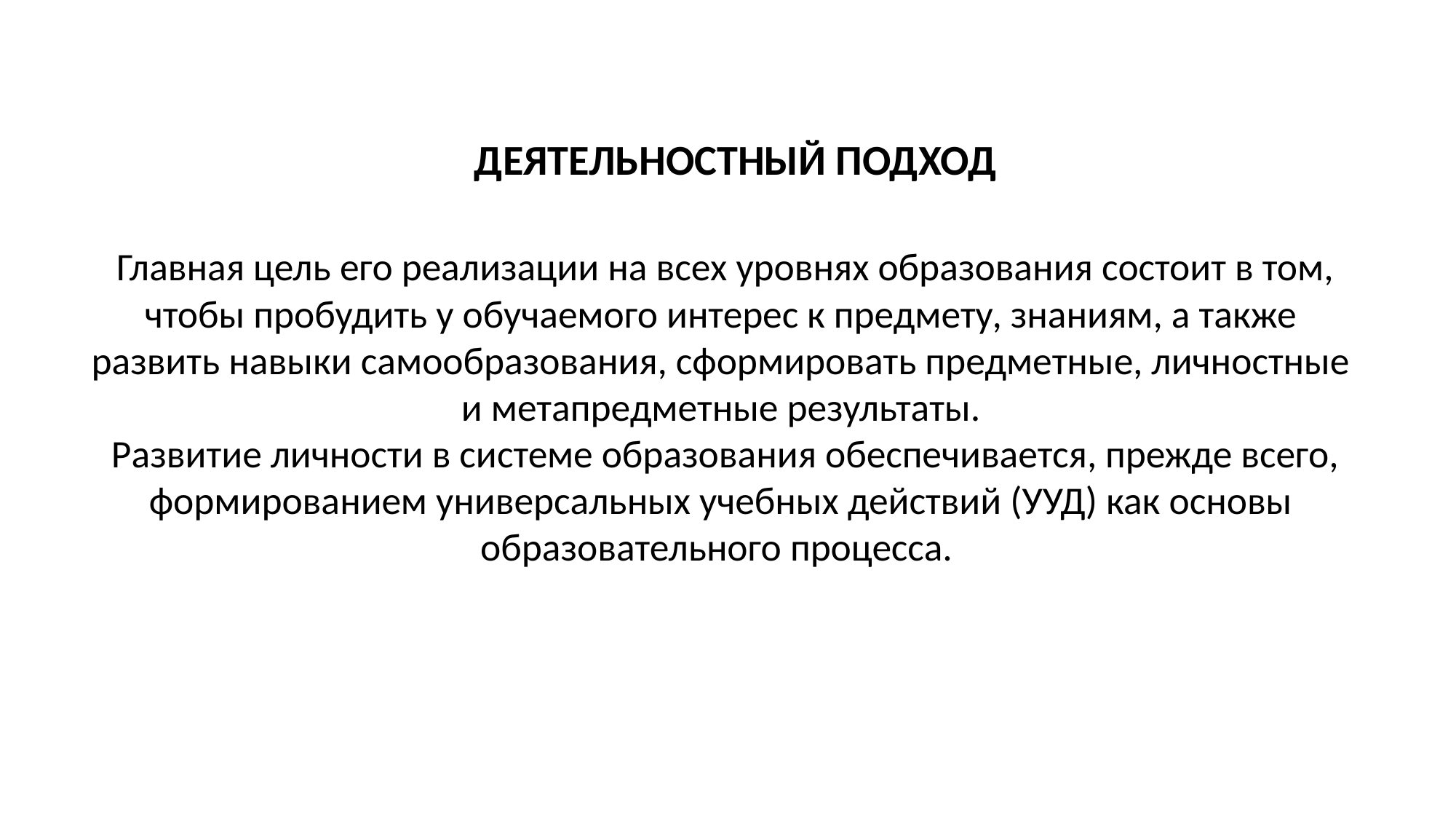

# Главная цель его реализации на всех уровнях образования состоит в том, чтобы пробудить у обучаемого интерес к предмету, знаниям, а также развить навыки самообразования, сформировать предметные, личностные и метапредметные результаты. Развитие личности в системе образования обеспечивается, прежде всего, формированием универсальных учебных действий (УУД) как основы образовательного процесса.
ДЕЯТЕЛЬНОСТНЫЙ ПОДХОД